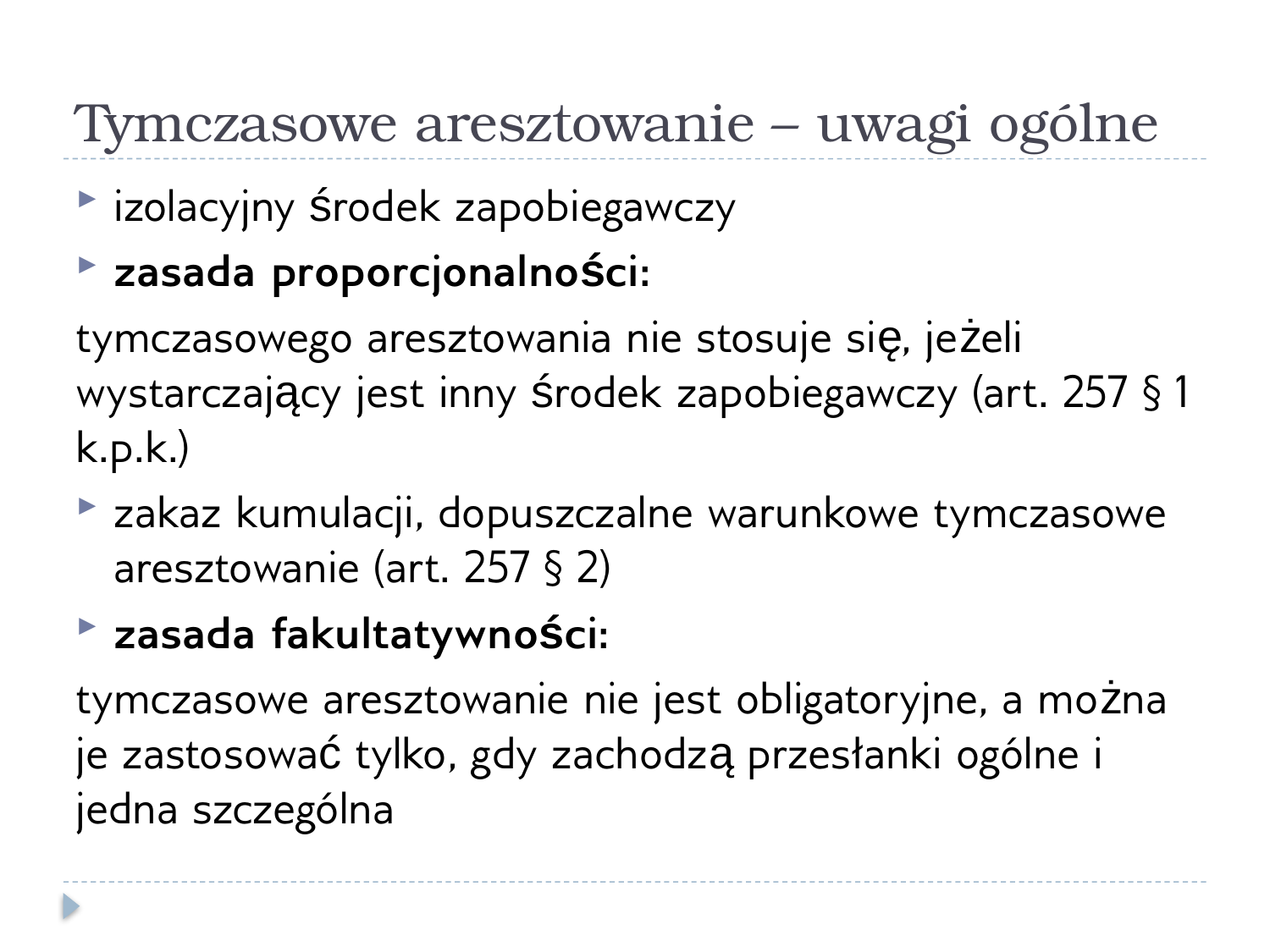

# Tymczasowe aresztowanie – uwagi ogólne
izolacyjny środek zapobiegawczy
zasada proporcjonalności:
tymczasowego aresztowania nie stosuje się, jeżeli wystarczający jest inny środek zapobiegawczy (art. 257 § 1 k.p.k.)
zakaz kumulacji, dopuszczalne warunkowe tymczasowe aresztowanie (art. 257 § 2)
zasada fakultatywności:
tymczasowe aresztowanie nie jest obligatoryjne, a można je zastosować tylko, gdy zachodzą przesłanki ogólne i jedna szczególna